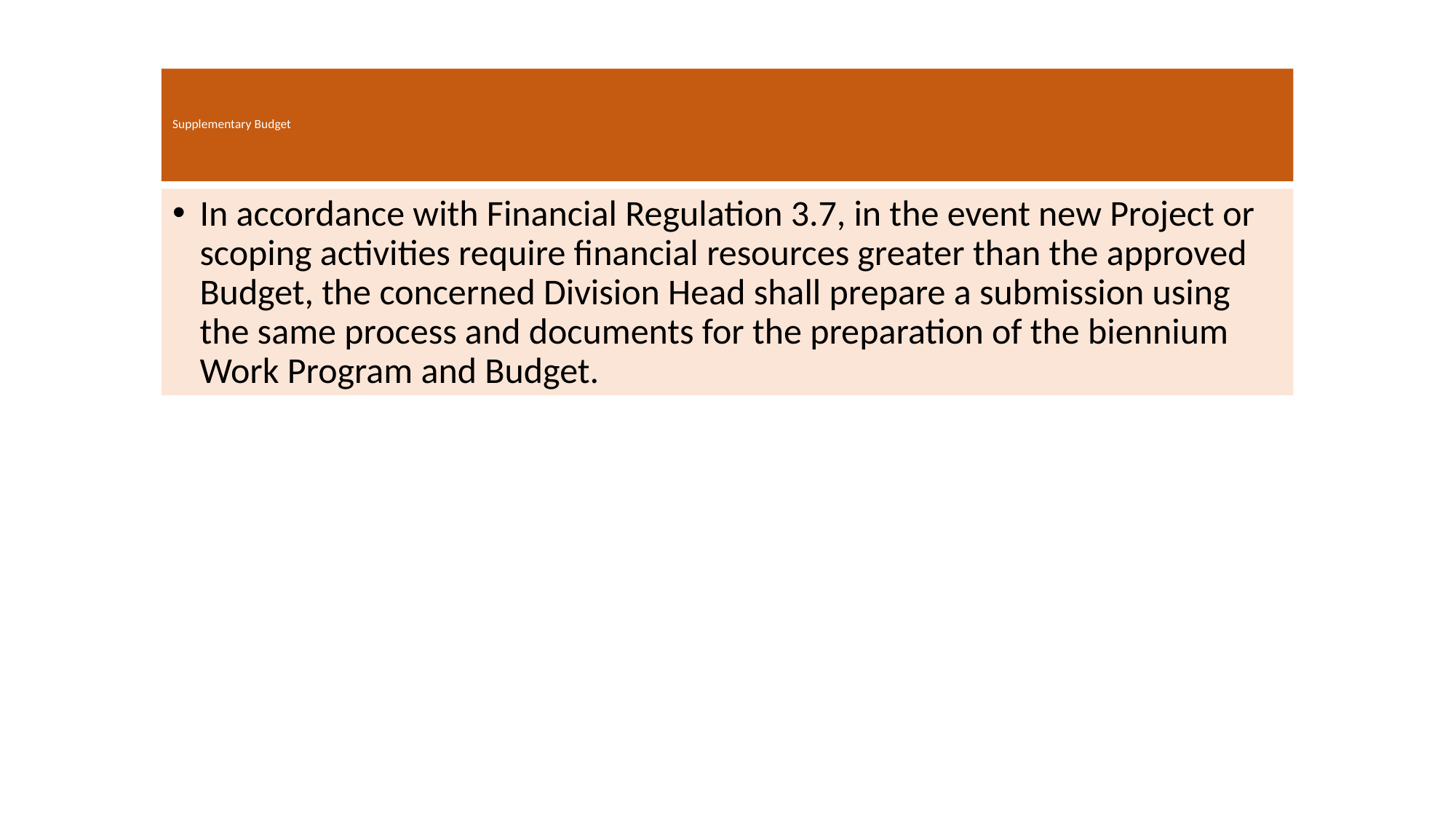

# Supplementary Budget
In accordance with Financial Regulation 3.7, in the event new Project or scoping activities require financial resources greater than the approved Budget, the concerned Division Head shall prepare a submission using the same process and documents for the preparation of the biennium Work Program and Budget.